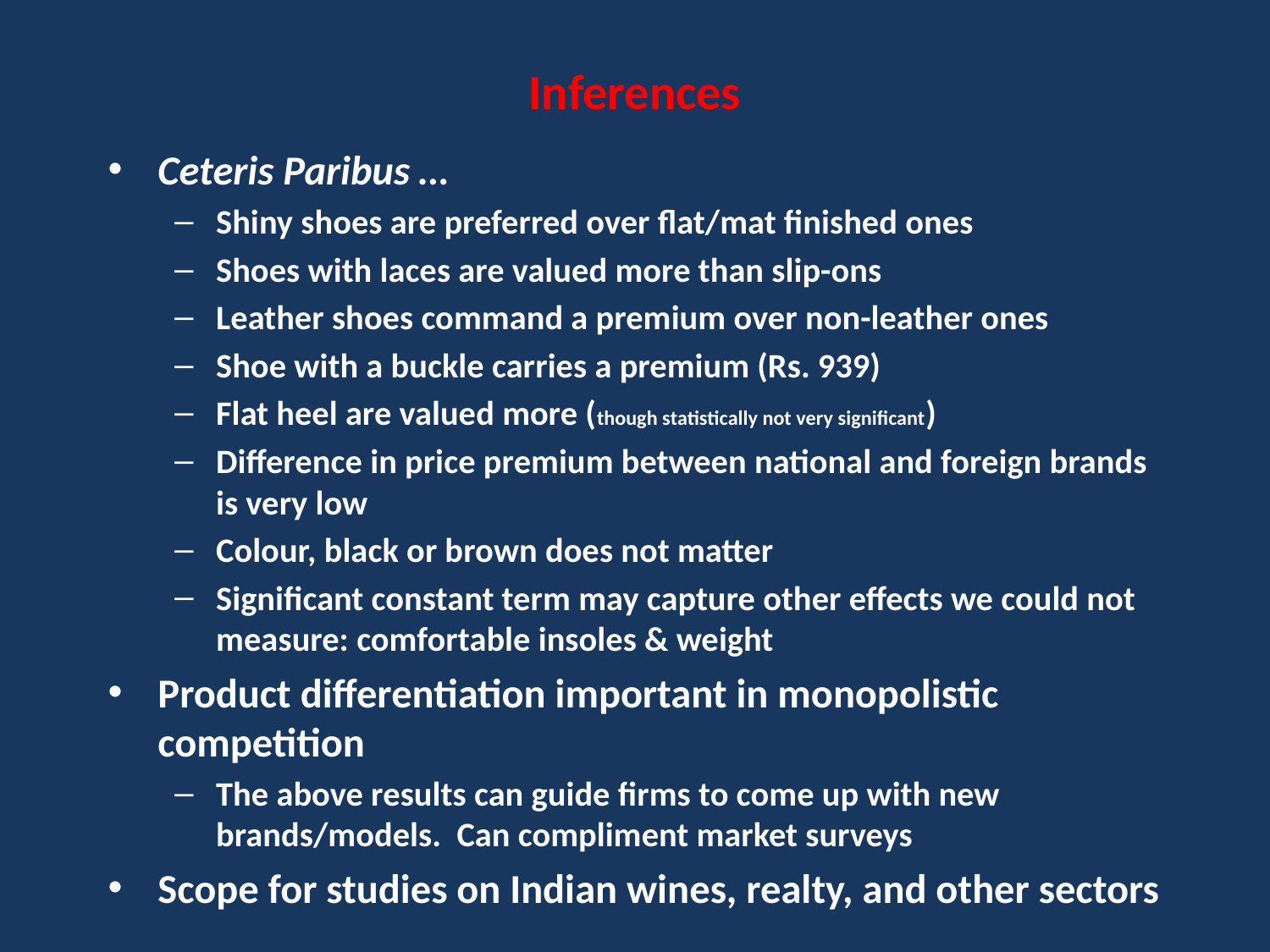

# Inferences
Ceteris Paribus …
Shiny shoes are preferred over flat/mat finished ones
Shoes with laces are valued more than slip-ons
Leather shoes command a premium over non-leather ones
Shoe with a buckle carries a premium (Rs. 939)
Flat heel are valued more (though statistically not very significant)
Difference in price premium between national and foreign brands is very low
Colour, black or brown does not matter
Significant constant term may capture other effects we could not measure: comfortable insoles & weight
Product differentiation important in monopolistic competition
The above results can guide firms to come up with new brands/models.  Can compliment market surveys
Scope for studies on Indian wines, realty, and other sectors